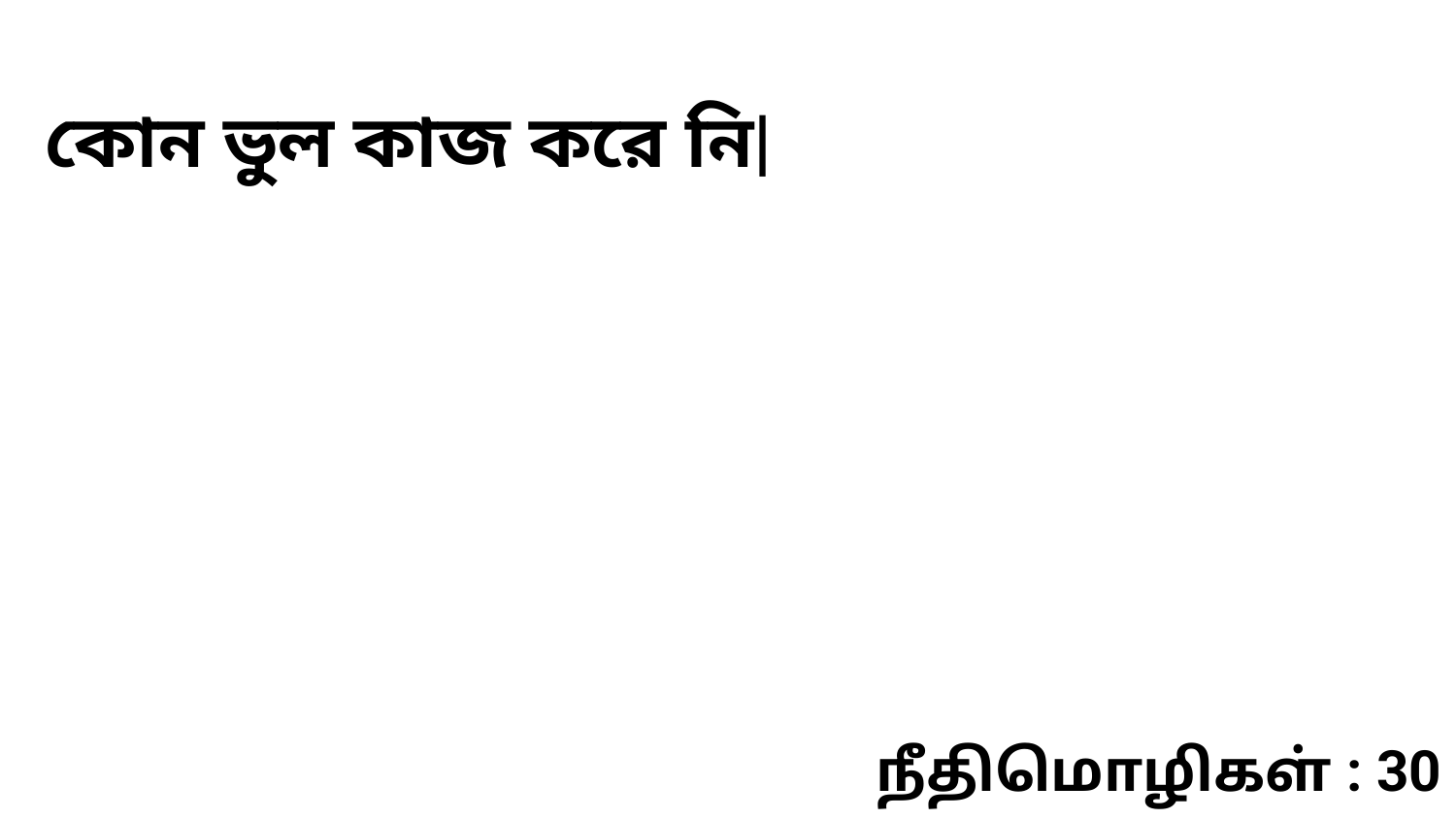

কোন ভুল কাজ করে নি|
நீதிமொழிகள் : 30